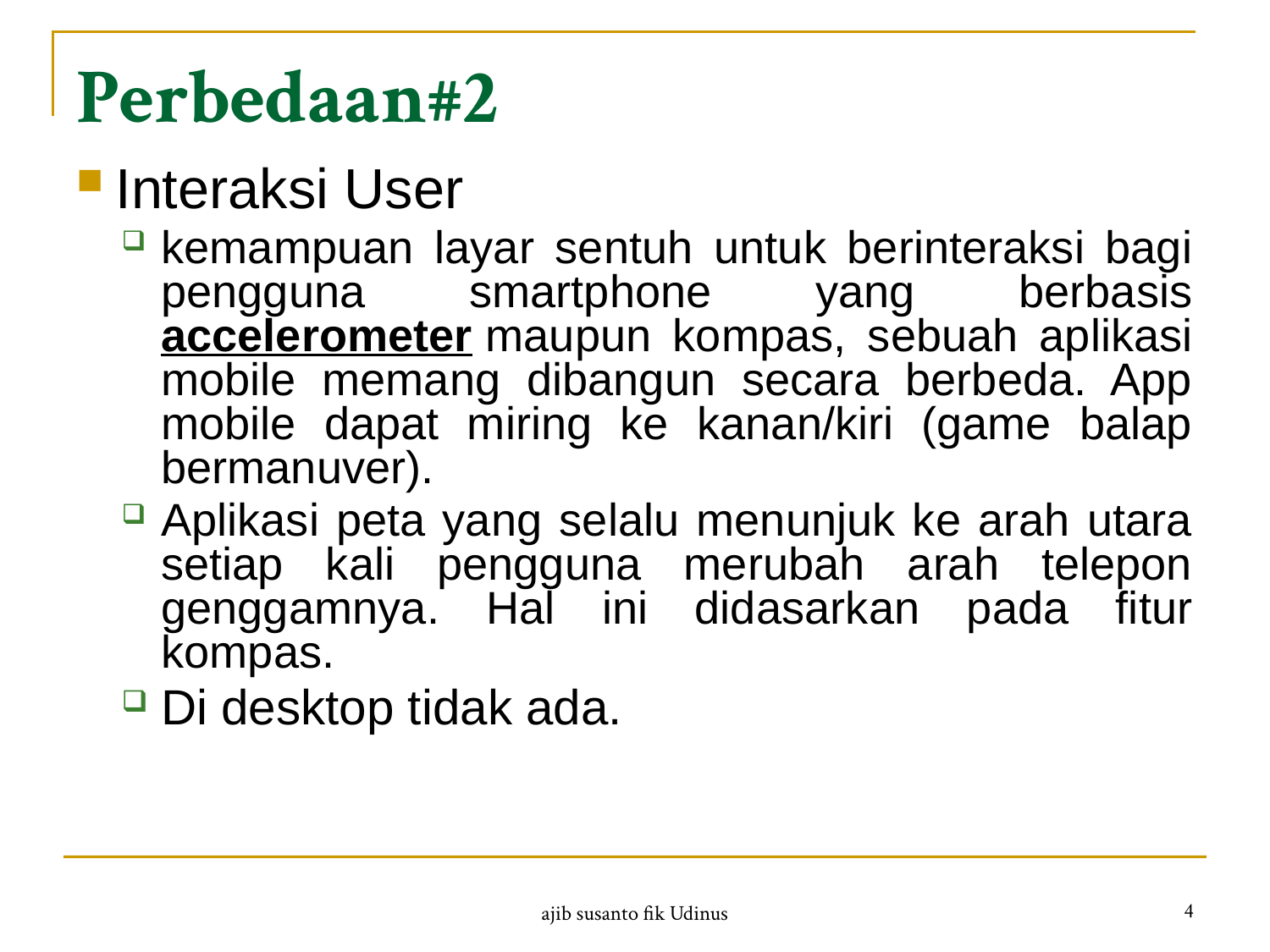

# Perbedaan#2
Interaksi User
kemampuan layar sentuh untuk berinteraksi bagi pengguna smartphone yang berbasis accelerometer maupun kompas, sebuah aplikasi mobile memang dibangun secara berbeda. App mobile dapat miring ke kanan/kiri (game balap bermanuver).
Aplikasi peta yang selalu menunjuk ke arah utara setiap kali pengguna merubah arah telepon genggamnya. Hal ini didasarkan pada fitur kompas.
Di desktop tidak ada.
4
ajib susanto fik Udinus